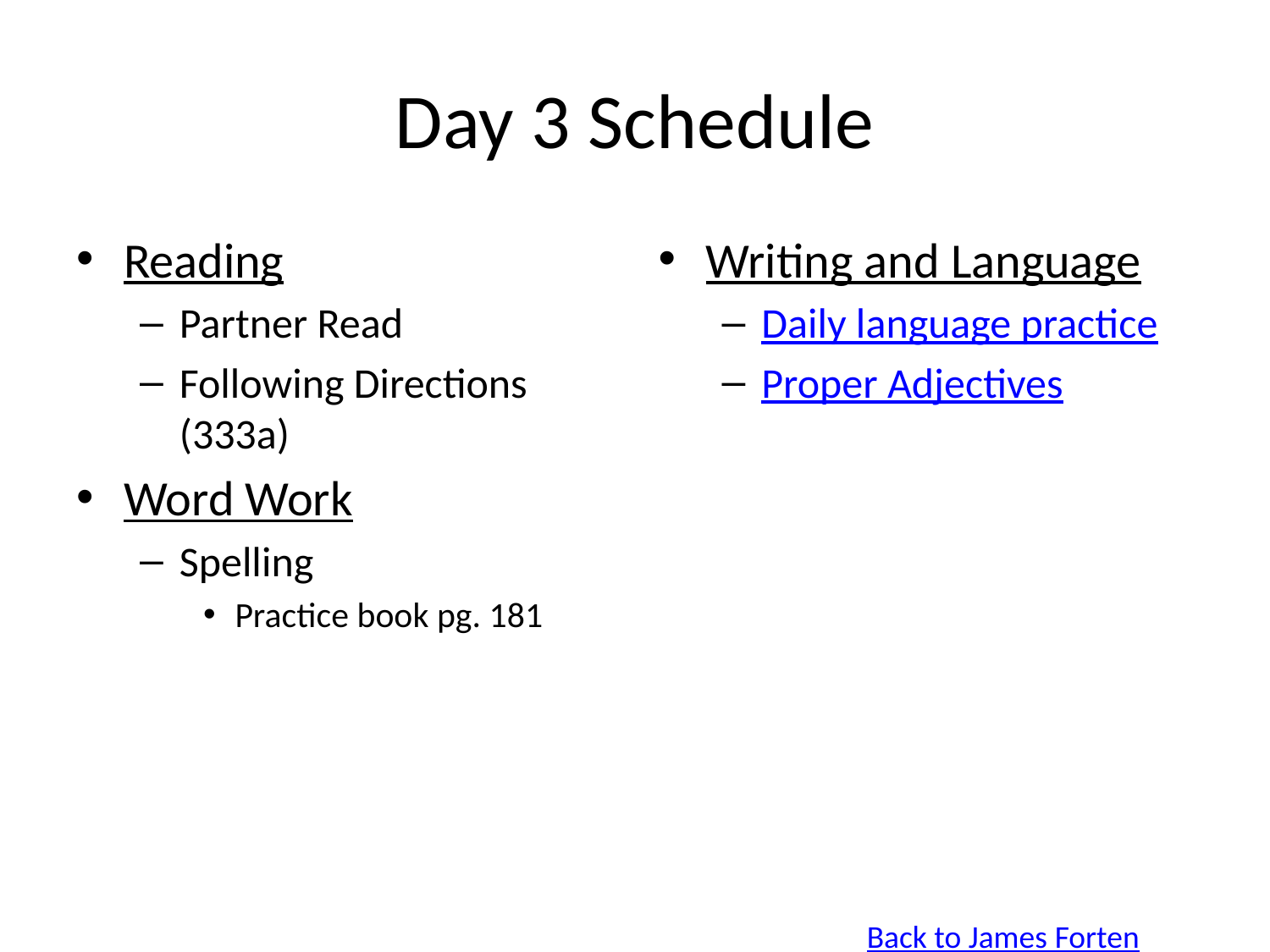

# Day 3 Schedule
Reading
Partner Read
Following Directions (333a)
Word Work
Spelling
Practice book pg. 181
Writing and Language
Daily language practice
Proper Adjectives
Back to James Forten